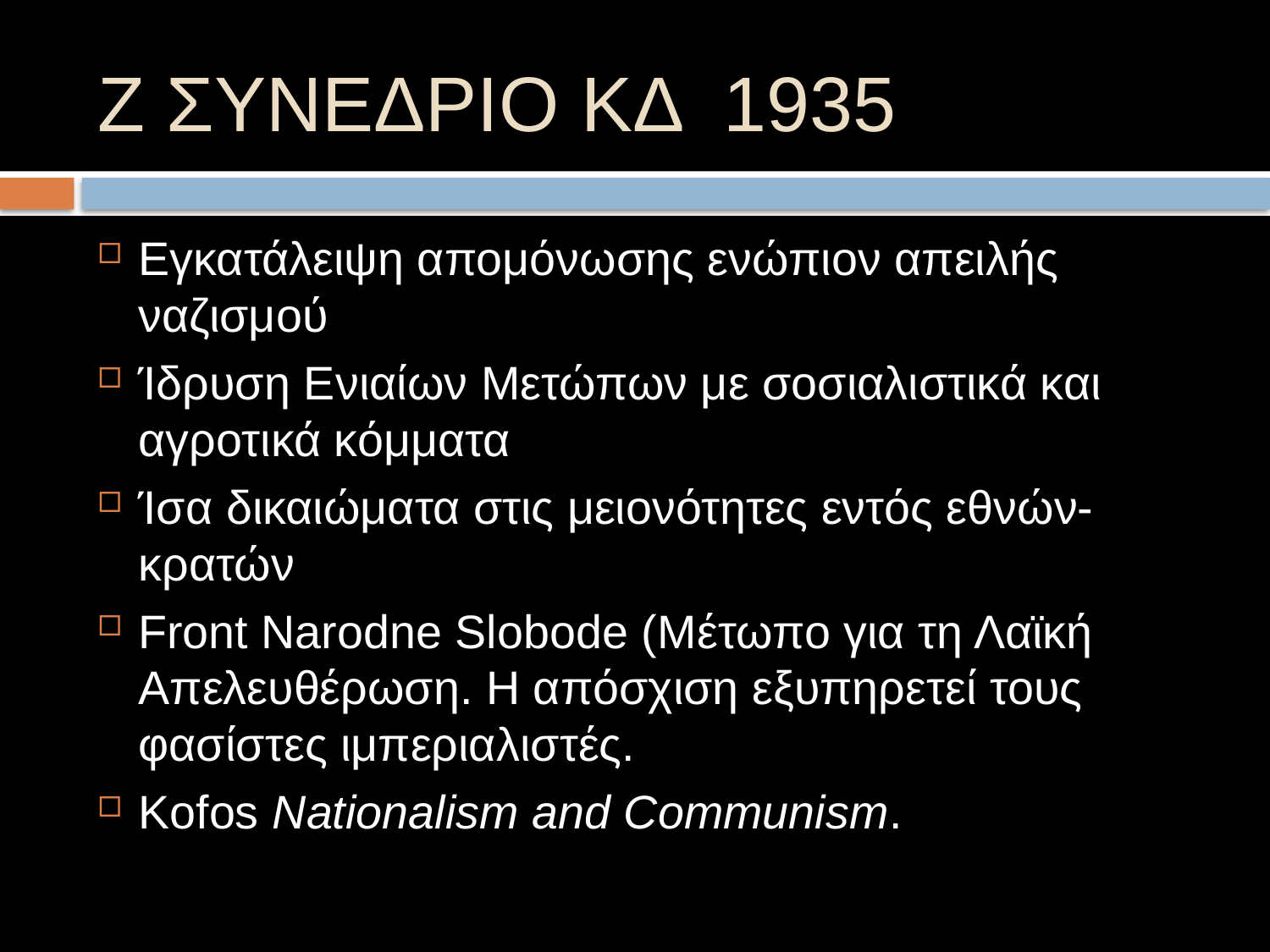

# Ζ ΣΥΝΕΔΡΙΟ ΚΔ  1935
Εγκατάλειψη απομόνωσης ενώπιον απειλής ναζισμού
Ίδρυση Ενιαίων Μετώπων με σοσιαλιστικά και αγροτικά κόμματα
Ίσα δικαιώματα στις μειονότητες εντός εθνών-κρατών
Front Narodne Slobode (Mέτωπο για τη Λαϊκή Απελευθέρωση. Η απόσχιση εξυπηρετεί τους φασίστες ιμπεριαλιστές.
Kofos Nationalism and Communism.